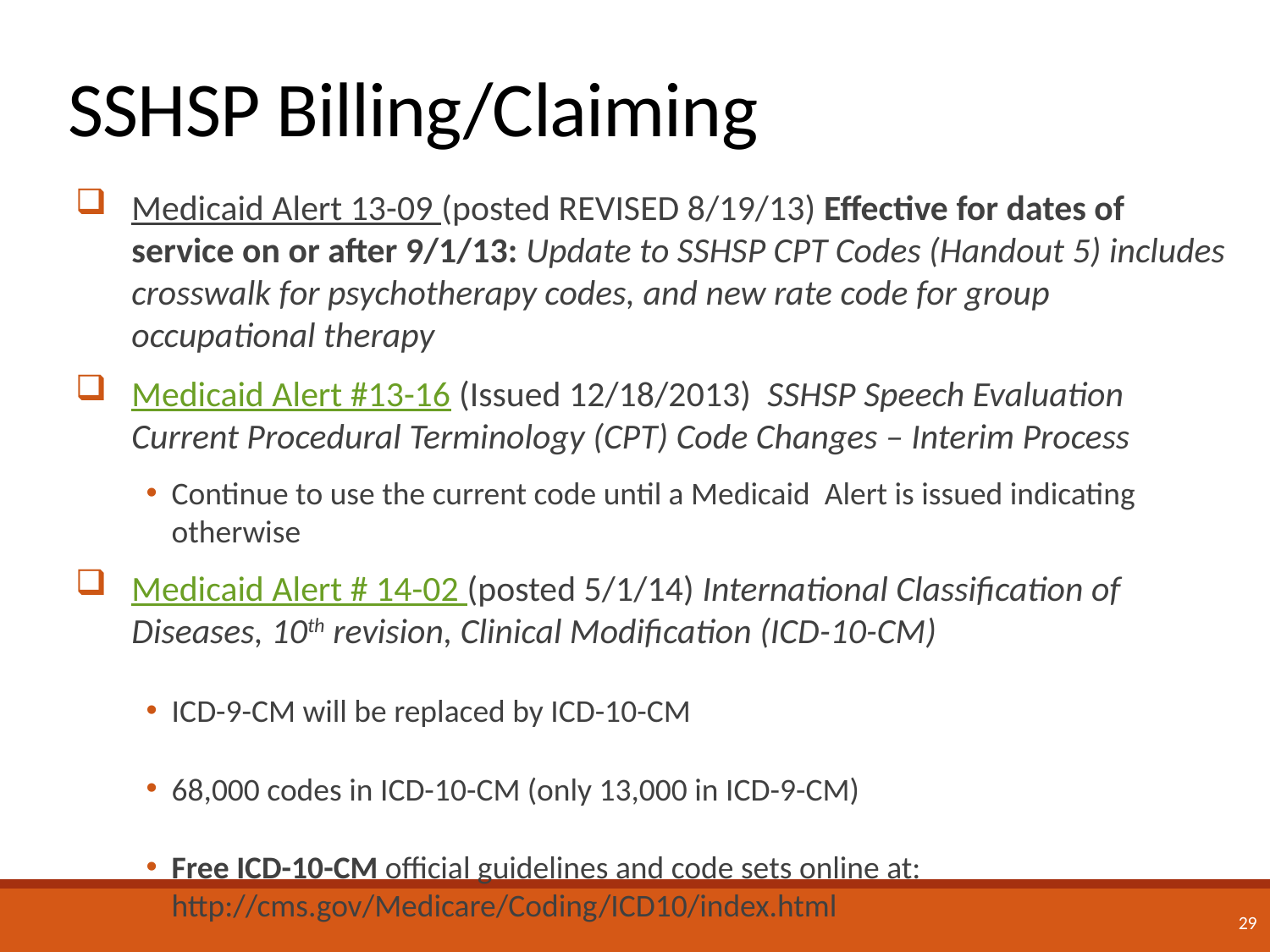

# SSHSP Billing/Claiming
Medicaid Alert 13-09 (posted REVISED 8/19/13) Effective for dates of service on or after 9/1/13: Update to SSHSP CPT Codes (Handout 5) includes crosswalk for psychotherapy codes, and new rate code for group occupational therapy

Medicaid Alert #13-16 (Issued 12/18/2013)  SSHSP Speech Evaluation Current Procedural Terminology (CPT) Code Changes – Interim Process

Continue to use the current code until a Medicaid  Alert is issued indicating otherwise

Medicaid Alert # 14-02 (posted 5/1/14) International Classification of Diseases, 10th revision, Clinical Modification (ICD-10-CM)

ICD-9-CM will be replaced by ICD-10-CM

68,000 codes in ICD-10-CM (only 13,000 in ICD-9-CM)

Free ICD-10-CM official guidelines and code sets online at: http://cms.gov/Medicare/Coding/ICD10/index.html

29